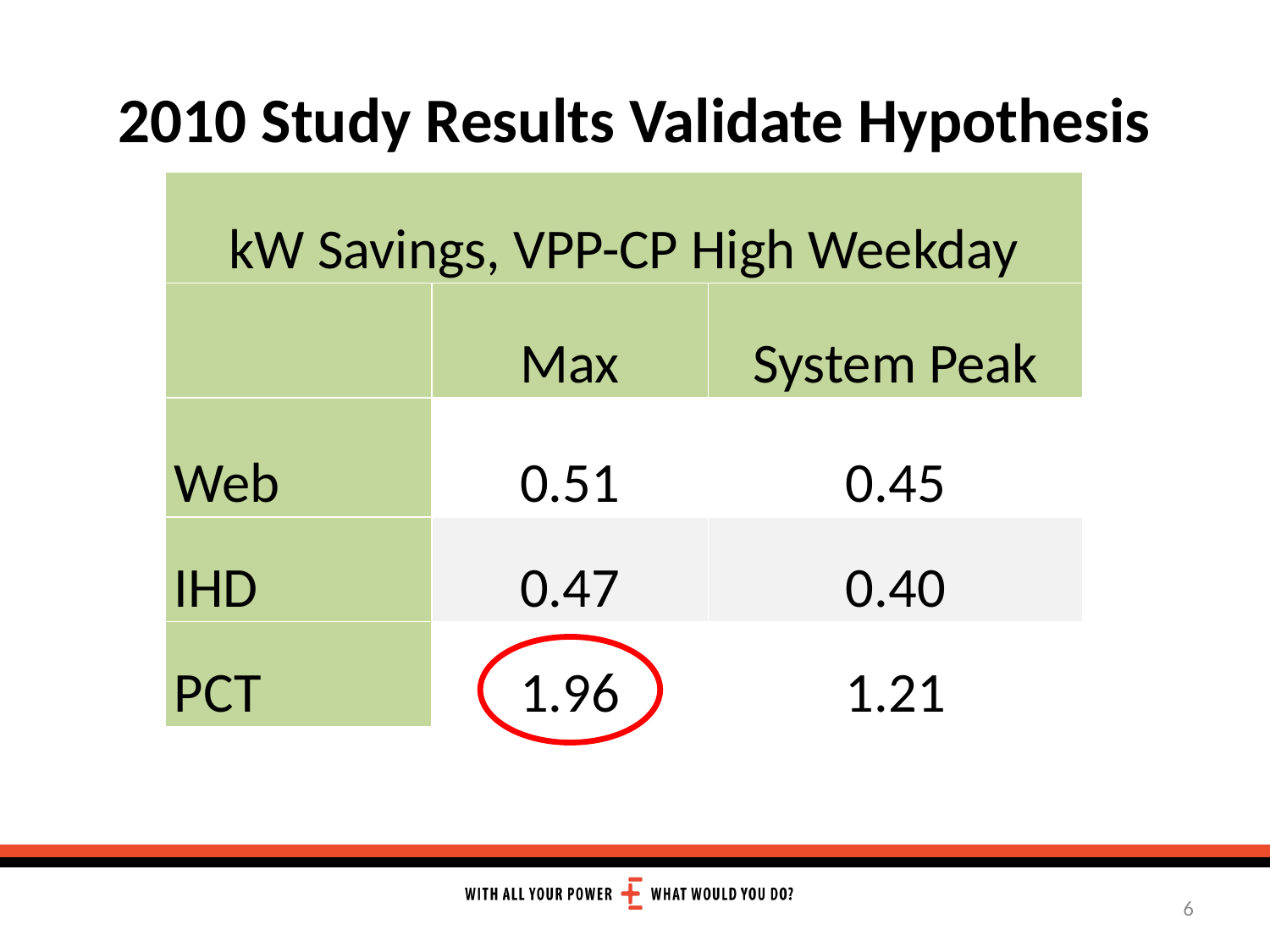

# 2010 Study Results Validate Hypothesis
| kW Savings, VPP-CP High Weekday |  |  |
| --- | --- | --- |
|  | Max | System Peak |
| Web | 0.51 | 0.45 |
| IHD | 0.47 | 0.40 |
| PCT | 1.96 | 1.21 |

6